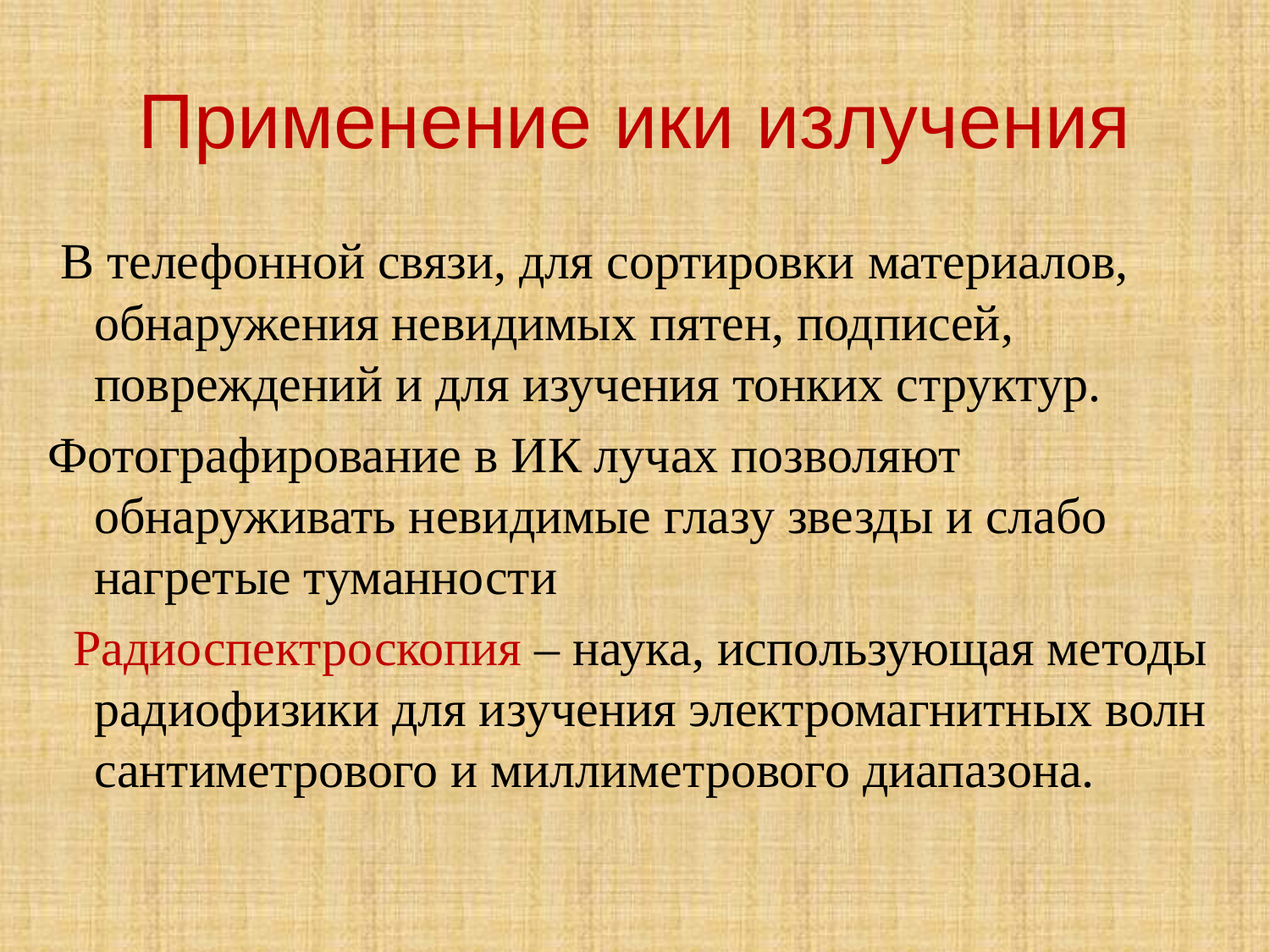

# Применение ики излучения
 В телефонной связи, для сортировки материалов, обнаружения невидимых пятен, подписей, повреждений и для изучения тонких структур.
Фотографирование в ИК лучах позволяют обнаруживать невидимые глазу звезды и слабо нагретые туманности
  Радиоспектроскопия – наука, использующая методы радиофизики для изучения электромагнитных волн сантиметрового и миллиметрового диапазона.